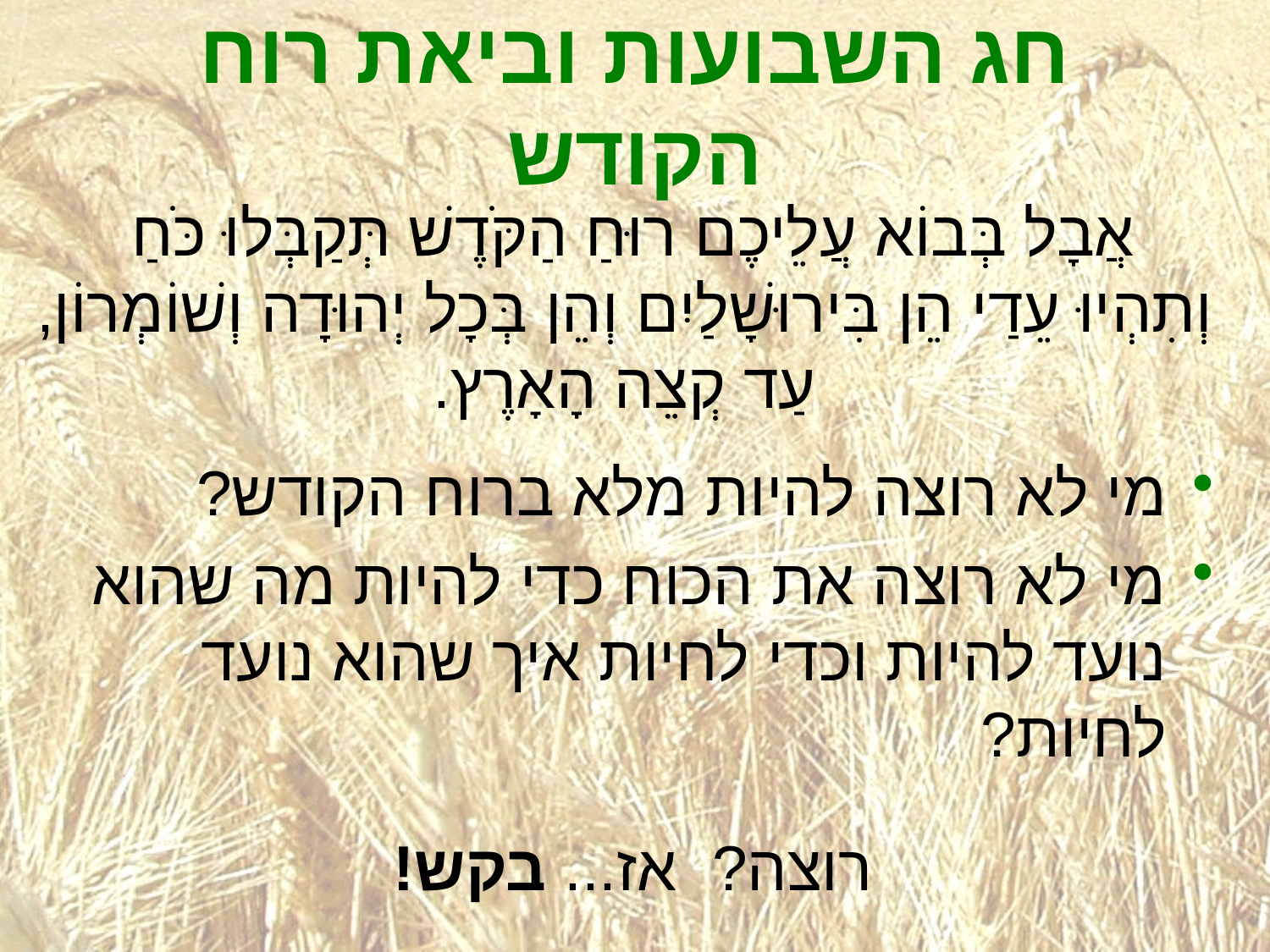

# חג השבועות וביאת רוח הקודש
אֲבָל בְּבוֹא עֲלֵיכֶם רוּחַ הַקֹּדֶשׁ תְּקַבְּלוּ כֹּחַ
וְתִהְיוּ עֵדַי הֵן בִּירוּשָׁלַיִם וְהֵן בְּכָל יְהוּדָה וְשׁוֹמְרוֹן, עַד קְצֵה הָאָרֶץ.
מי לא רוצה להיות מלא ברוח הקודש?
מי לא רוצה את הכוח כדי להיות מה שהוא נועד להיות וכדי לחיות איך שהוא נועד לחיות?

רוצה?  אז... בקש!